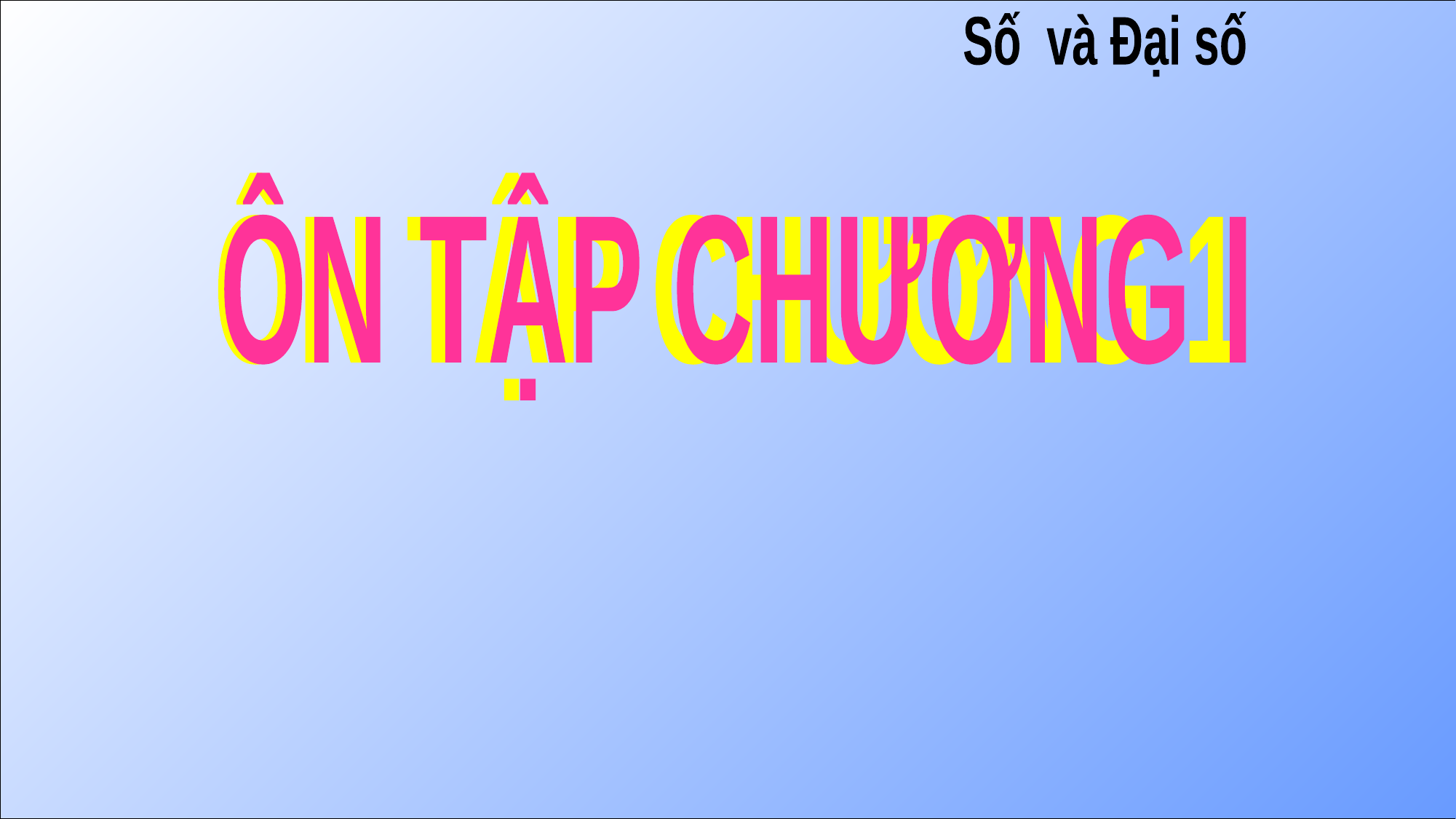

Số  và Đại số
 ÔN TẬP CHƯƠNG 1
 ÔN TẬP CHƯƠNG I